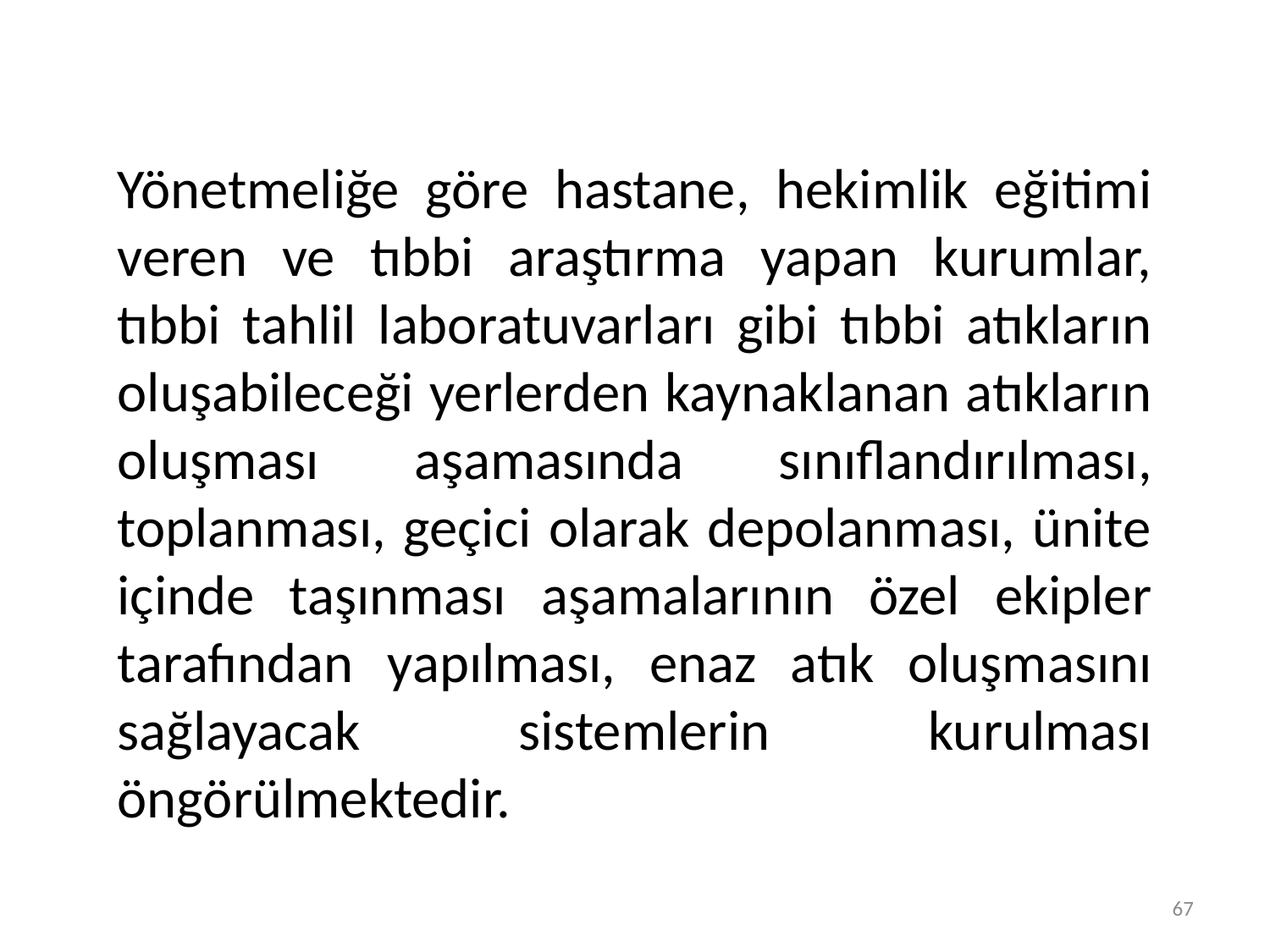

Yönetmeliğe göre hastane, hekimlik eğitimi veren ve tıbbi araştırma yapan kurumlar, tıbbi tahlil laboratuvarları gibi tıbbi atıkların oluşabileceği yerlerden kaynaklanan atıkların oluşması aşamasında sınıflandırılması, toplanması, geçici olarak depolanması, ünite içinde taşınması aşamalarının özel ekipler tarafından yapılması, enaz atık oluşmasını sağlayacak sistemlerin kurulması öngörülmektedir.
67